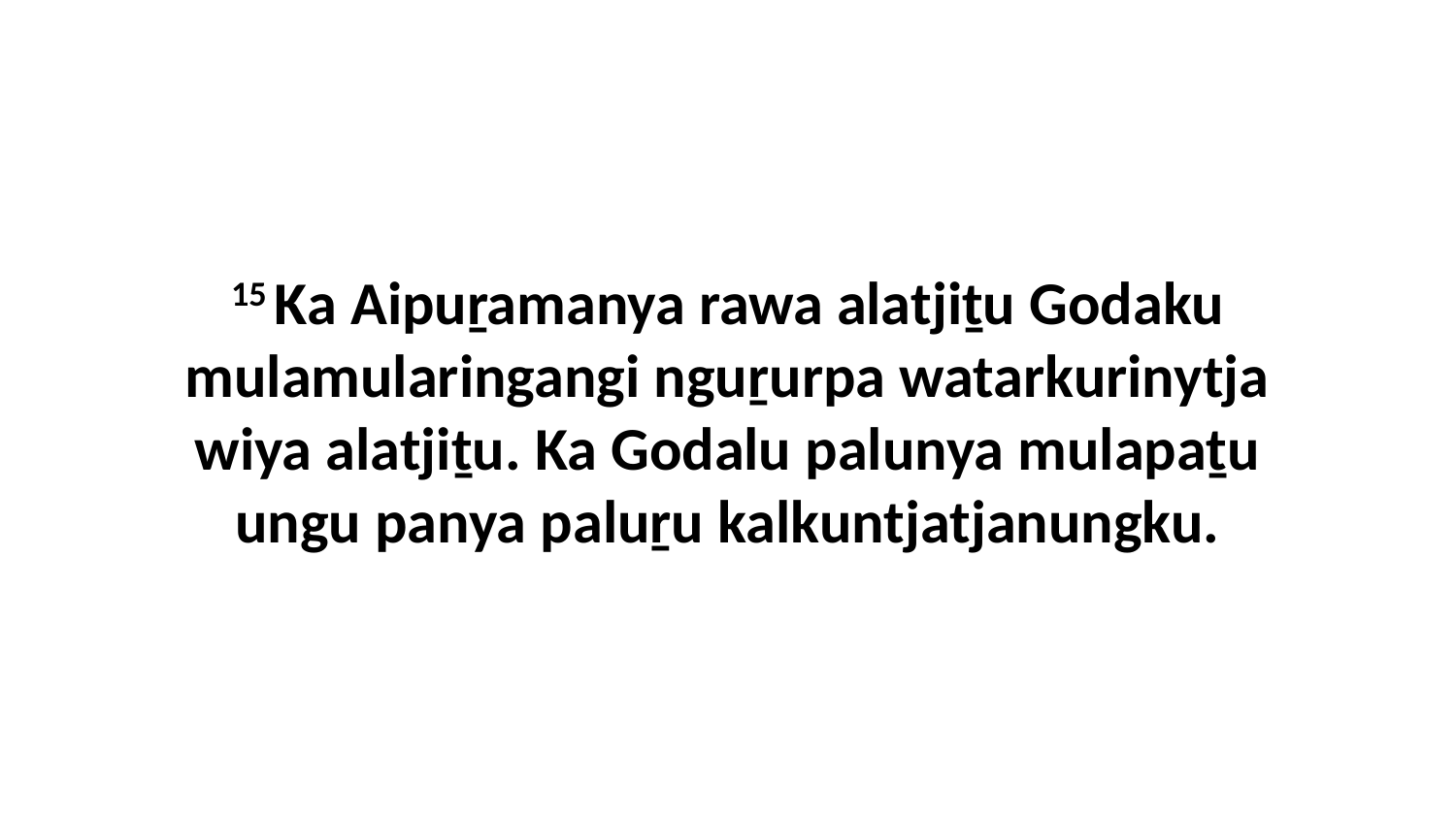

15 Ka Aipuṟamanya rawa alatjiṯu Godaku mulamularingangi nguṟurpa watarkurinytja wiya alatjiṯu. Ka Godalu palunya mulapaṯu ungu panya paluṟu kalkuntjatjanungku.